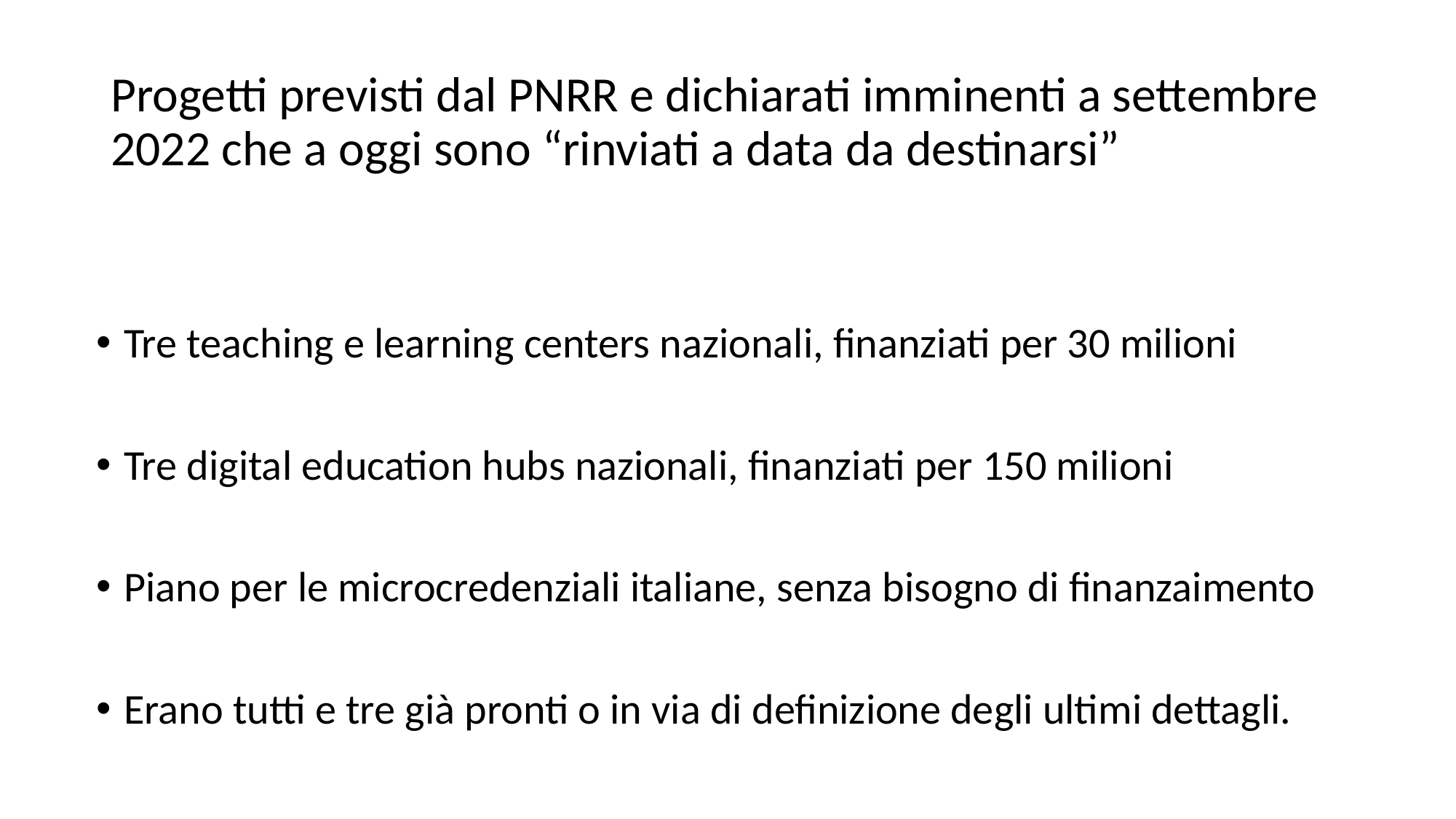

# Progetti previsti dal PNRR e dichiarati imminenti a settembre 2022 che a oggi sono “rinviati a data da destinarsi”
Tre teaching e learning centers nazionali, finanziati per 30 milioni

Tre digital education hubs nazionali, finanziati per 150 milioni

Piano per le microcredenziali italiane, senza bisogno di finanzaimento

Erano tutti e tre già pronti o in via di definizione degli ultimi dettagli.